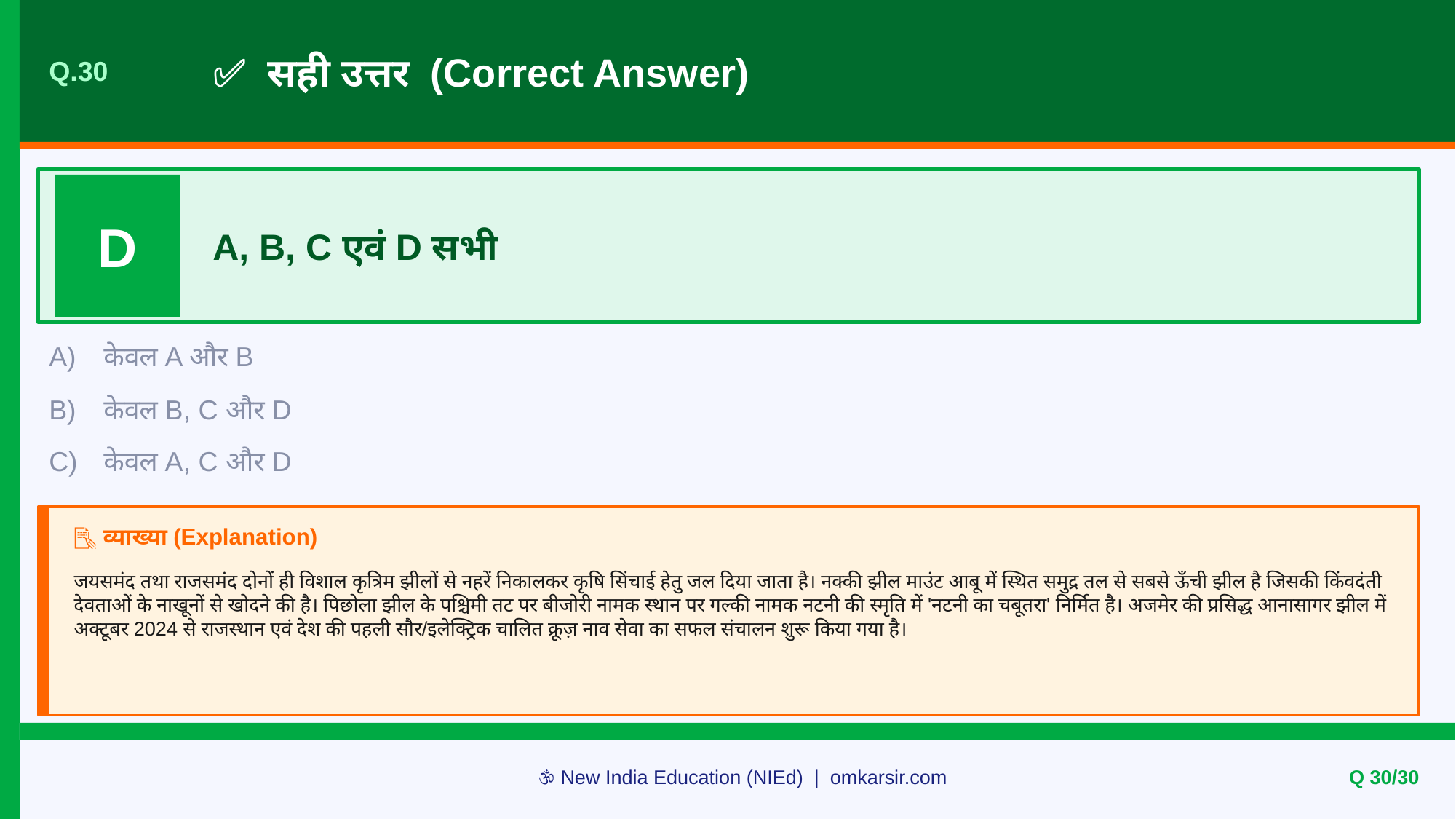

✅  सही उत्तर  (Correct Answer)
Q.30

D
A, B, C एवं D सभी
A)
केवल A और B
B)
केवल B, C और D
C)
केवल A, C और D

📝 व्याख्या (Explanation)
जयसमंद तथा राजसमंद दोनों ही विशाल कृत्रिम झीलों से नहरें निकालकर कृषि सिंचाई हेतु जल दिया जाता है। नक्की झील माउंट आबू में स्थित समुद्र तल से सबसे ऊँची झील है जिसकी किंवदंती देवताओं के नाखूनों से खोदने की है। पिछोला झील के पश्चिमी तट पर बीजोरी नामक स्थान पर गल्की नामक नटनी की स्मृति में 'नटनी का चबूतरा' निर्मित है। अजमेर की प्रसिद्ध आनासागर झील में अक्टूबर 2024 से राजस्थान एवं देश की पहली सौर/इलेक्ट्रिक चालित क्रूज़ नाव सेवा का सफल संचालन शुरू किया गया है।

🕉️ New India Education (NIEd)  |  omkarsir.com
Q 30/30